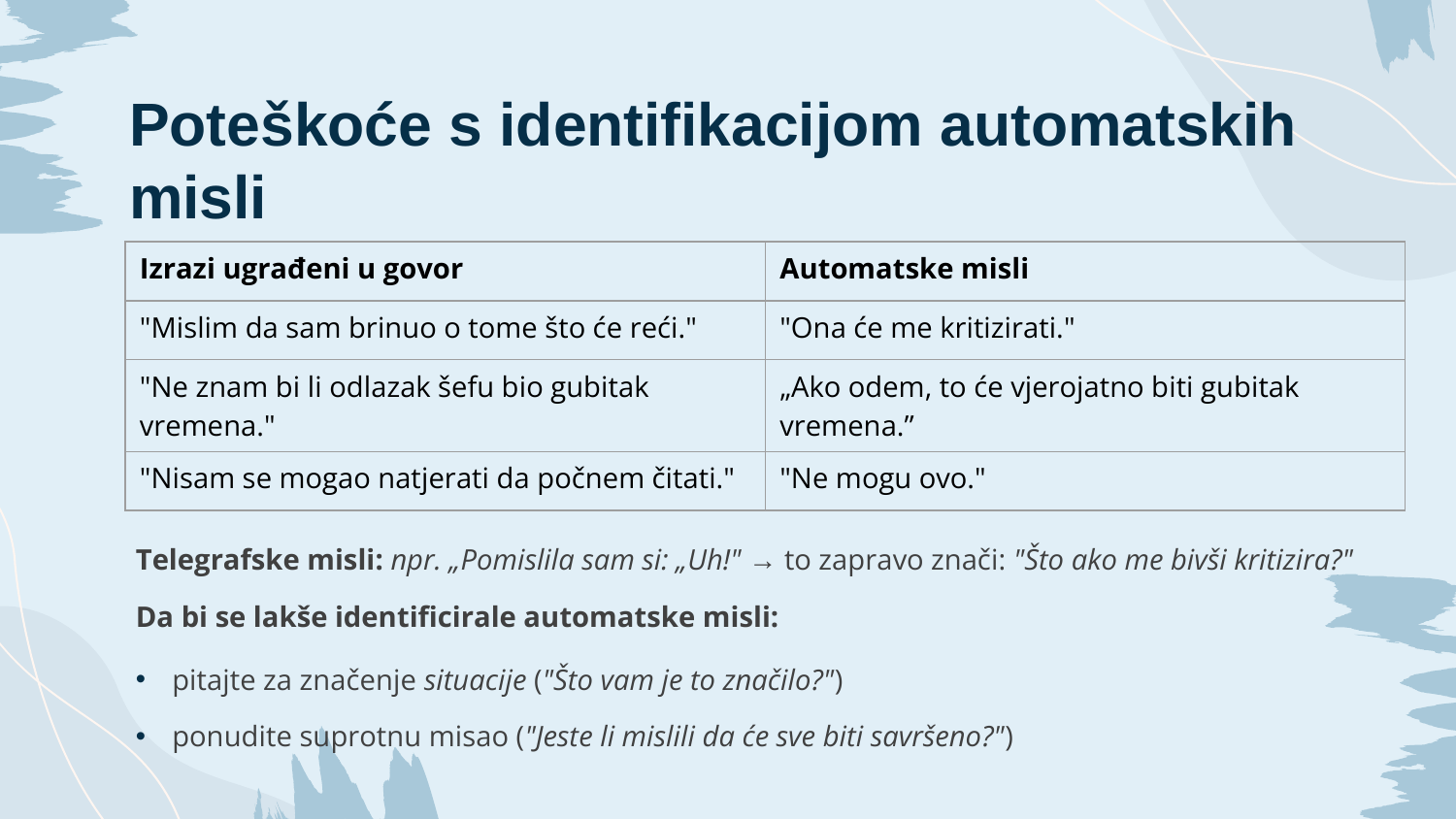

# Poteškoće s identifikacijom automatskih misli
| Izrazi ugrađeni u govor | Automatske misli |
| --- | --- |
| "Mislim da sam brinuo o tome što će reći." | "Ona će me kritizirati." |
| "Ne znam bi li odlazak šefu bio gubitak vremena." | „Ako odem, to će vjerojatno biti gubitak vremena.” |
| "Nisam se mogao natjerati da počnem čitati." | "Ne mogu ovo." |
Telegrafske misli: npr. „Pomislila sam si: „Uh!" → to zapravo znači: "Što ako me bivši kritizira?"
Da bi se lakše identificirale automatske misli:
pitajte za značenje situacije ("Što vam je to značilo?")
ponudite suprotnu misao ("Jeste li mislili da će sve biti savršeno?")